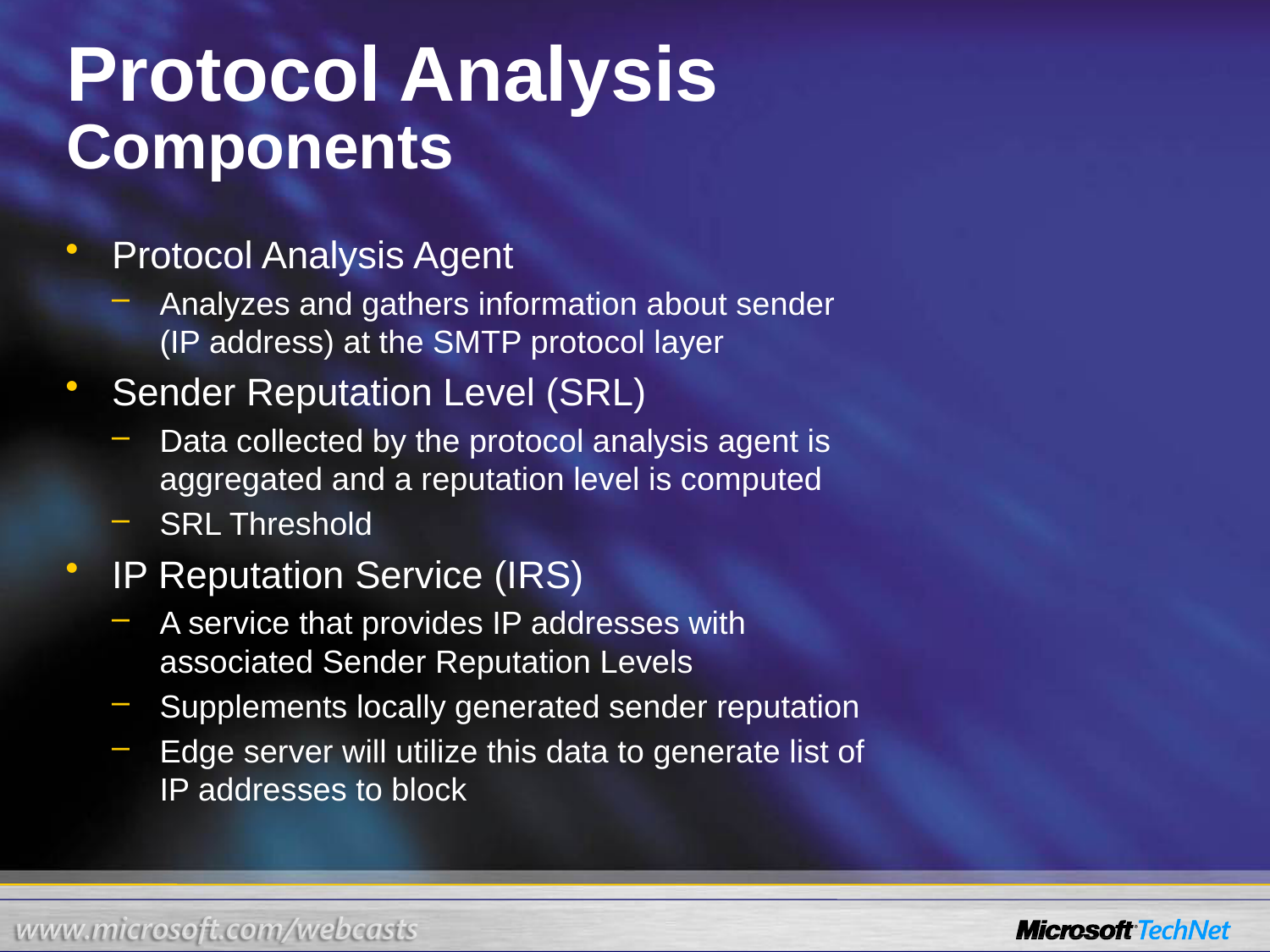

# Protocol Analysis Components
Protocol Analysis Agent
Analyzes and gathers information about sender
(IP address) at the SMTP protocol layer
Sender Reputation Level (SRL)
Data collected by the protocol analysis agent is
aggregated and a reputation level is computed
SRL Threshold
IP Reputation Service (IRS)
A service that provides IP addresses with
associated Sender Reputation Levels
Supplements locally generated sender reputation
Edge server will utilize this data to generate list of
IP addresses to block